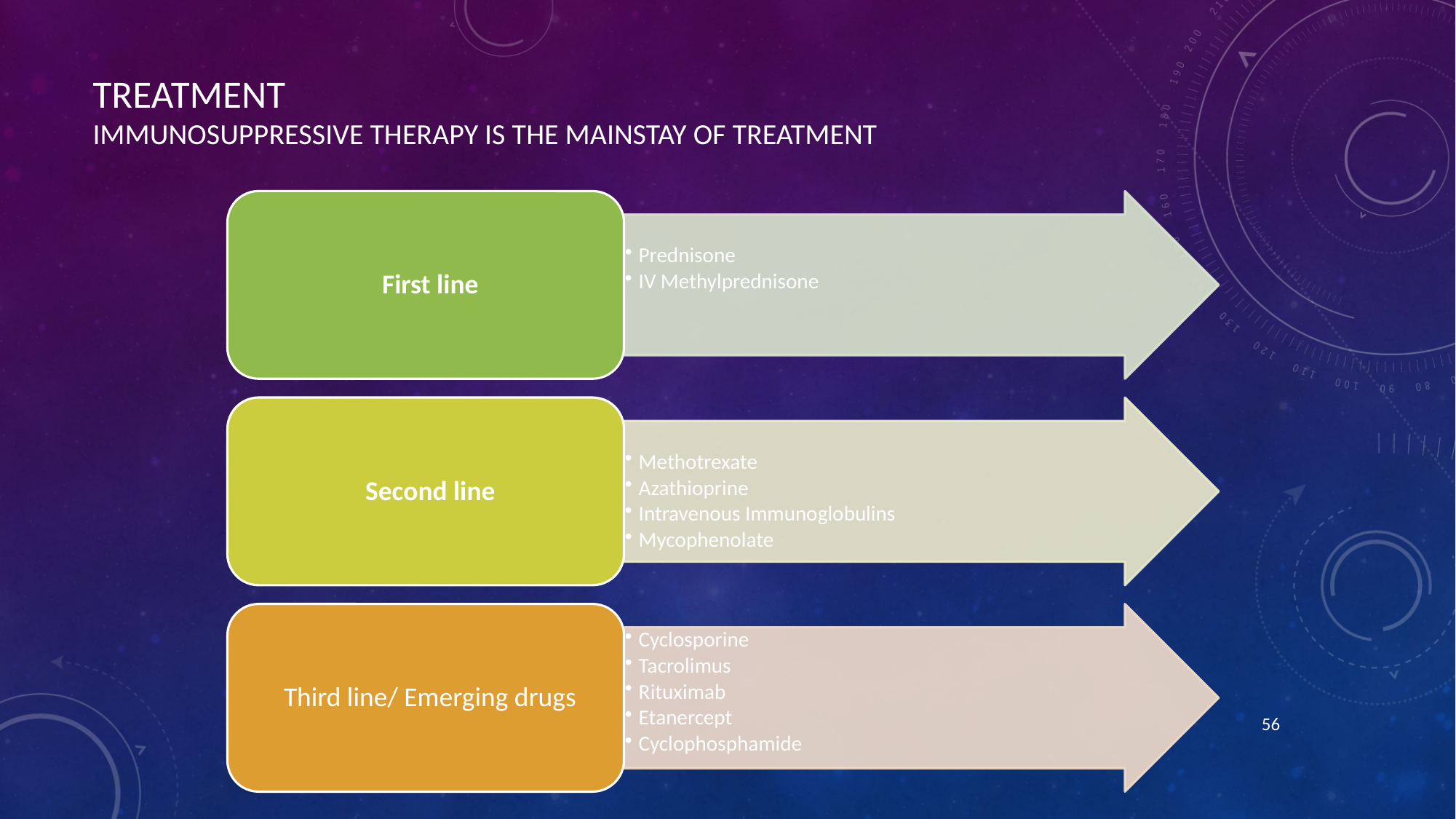

# Treatment Immunosuppressive therapy is the mainstay of treatment

Prednisone
IV Methylprednisone
First line

Methotrexate
Azathioprine
Intravenous Immunoglobulins
Mycophenolate
Second line
Cyclosporine
Tacrolimus
Rituximab
Etanercept
Cyclophosphamide
Third line/ Emerging drugs
56